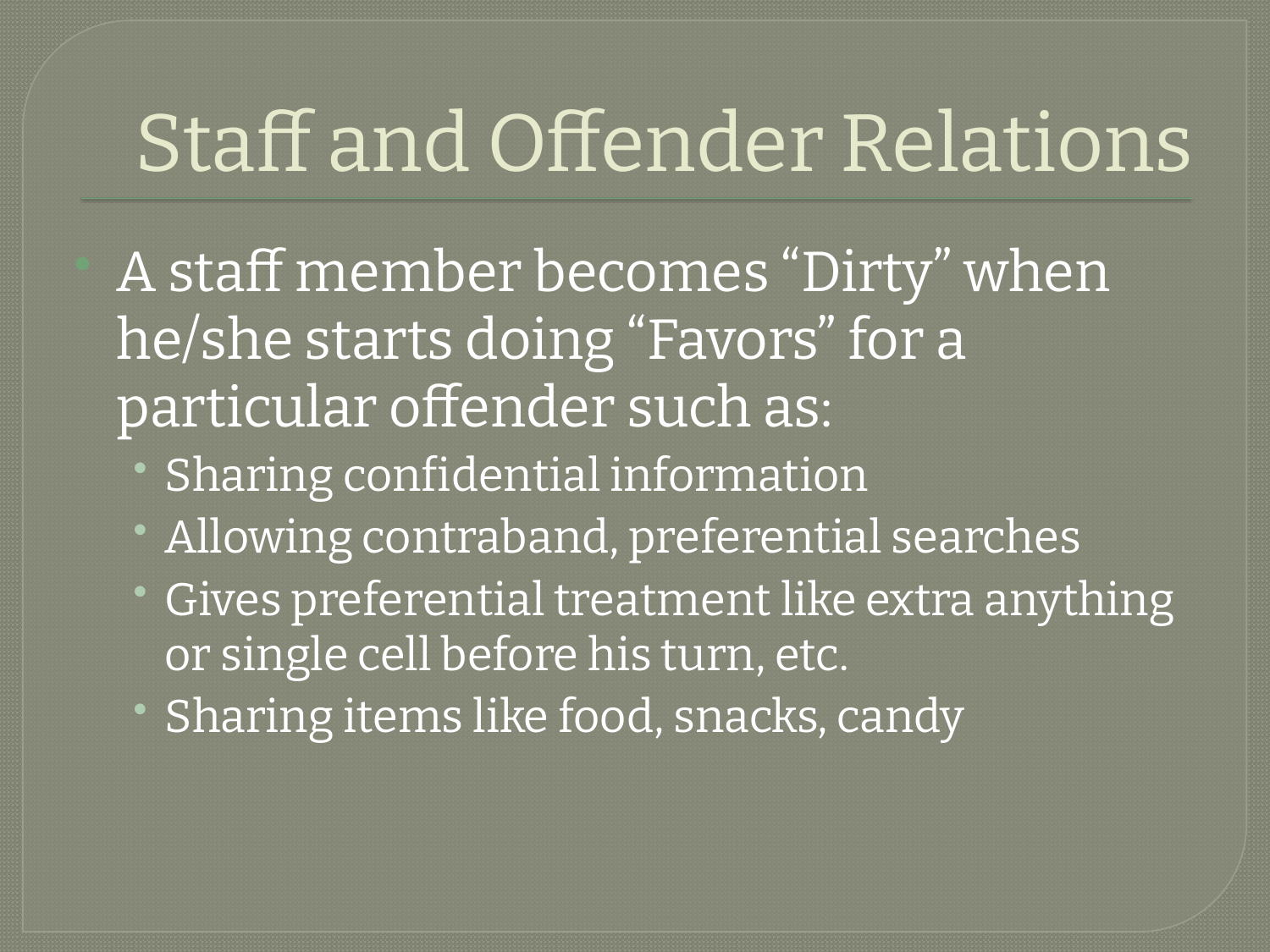

# Staff and Offender Relations
A staff member becomes “Dirty” when he/she starts doing “Favors” for a particular offender such as:
Sharing confidential information
Allowing contraband, preferential searches
Gives preferential treatment like extra anything or single cell before his turn, etc.
Sharing items like food, snacks, candy